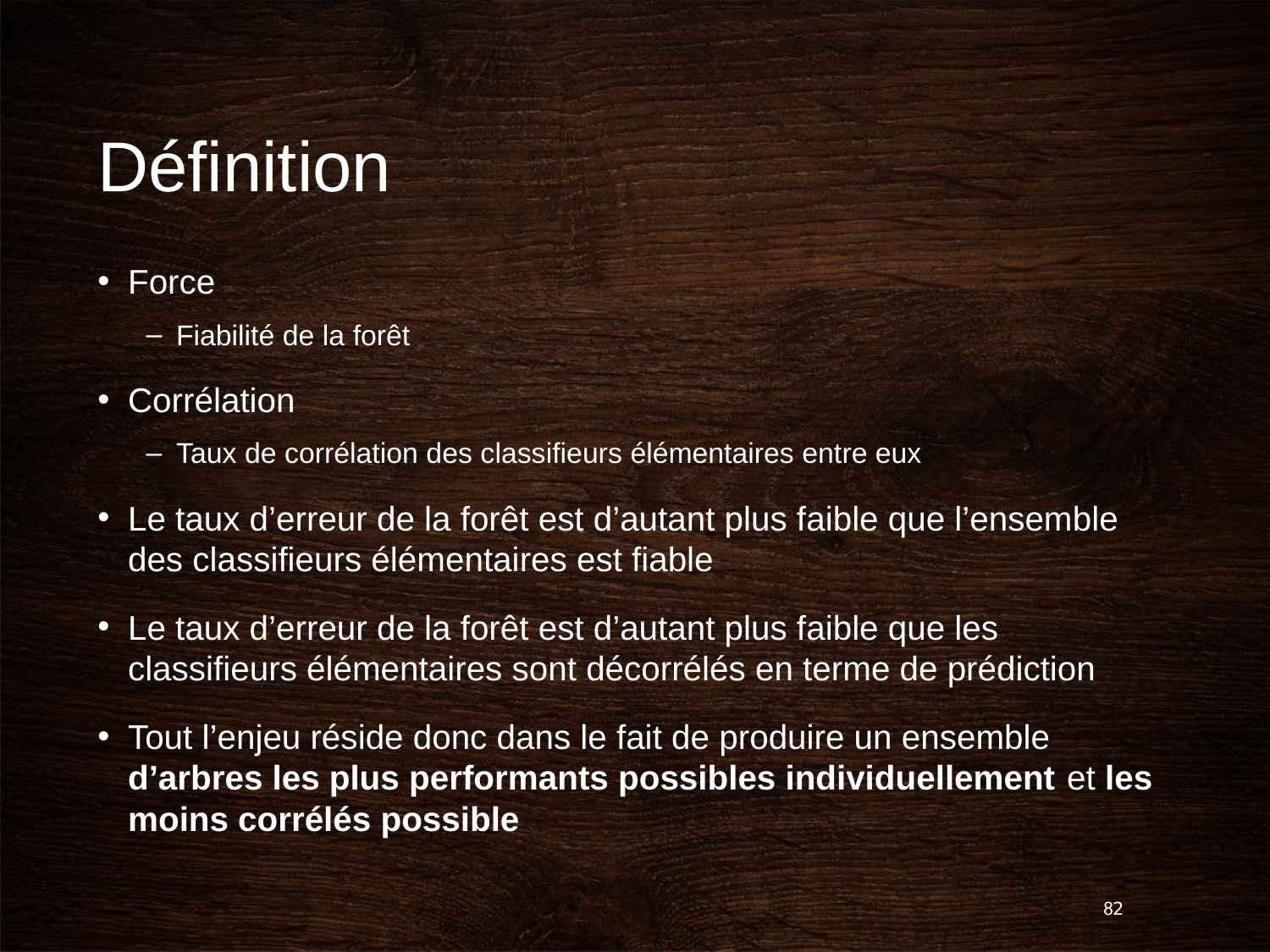

# Définition
Force
Fiabilité de la forêt
Corrélation
Taux de corrélation des classifieurs élémentaires entre eux
Le taux d’erreur de la forêt est d’autant plus faible que l’ensemble des classifieurs élémentaires est fiable
Le taux d’erreur de la forêt est d’autant plus faible que les classifieurs élémentaires sont décorrélés en terme de prédiction
Tout l’enjeu réside donc dans le fait de produire un ensemble d’arbres les plus performants possibles individuellement et les moins corrélés possible

82